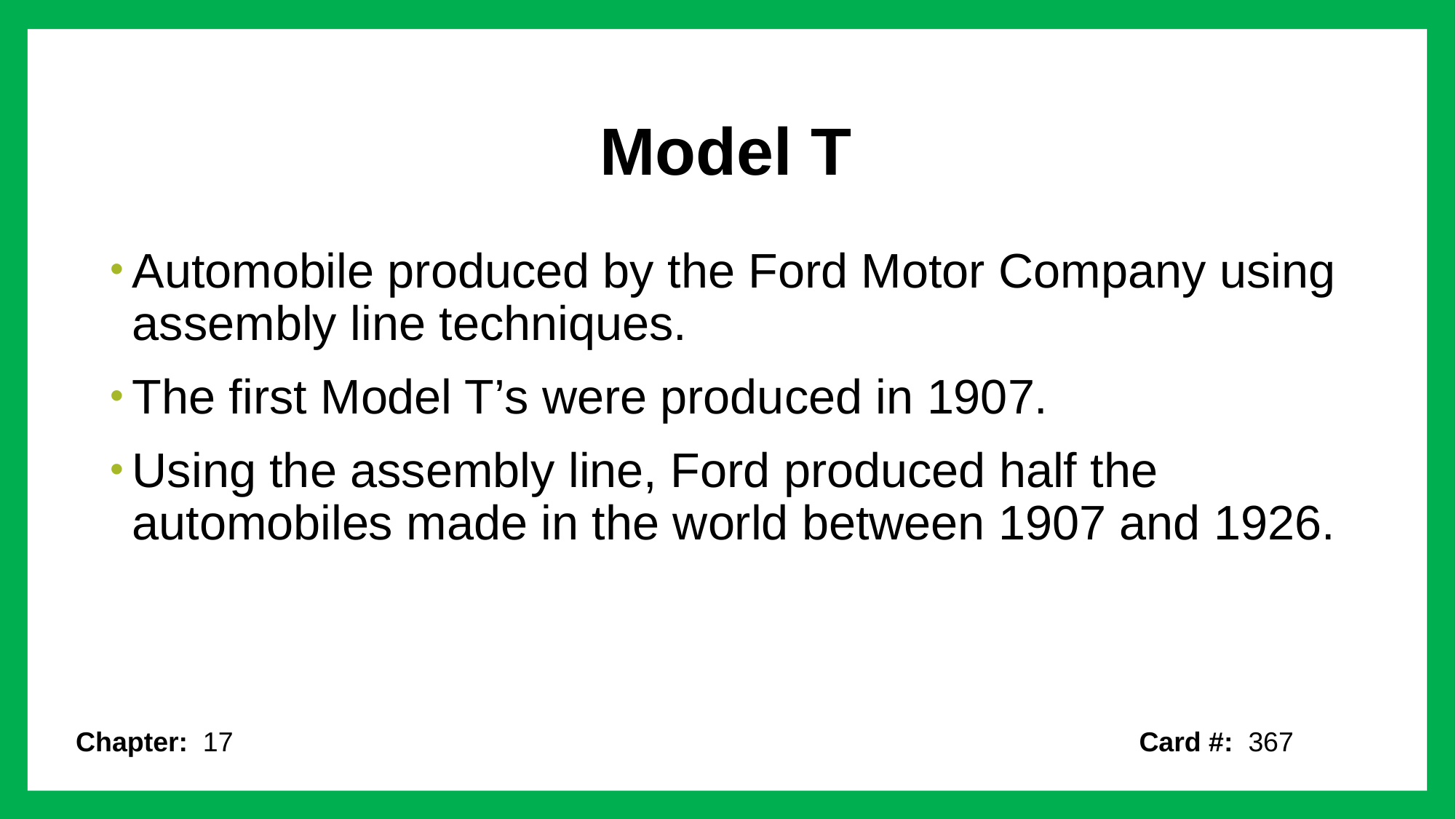

# Model T
Automobile produced by the Ford Motor Company using assembly line techniques.
The first Model T’s were produced in 1907.
Using the assembly line, Ford produced half the automobiles made in the world between 1907 and 1926.
Card #:  367
Chapter:  17